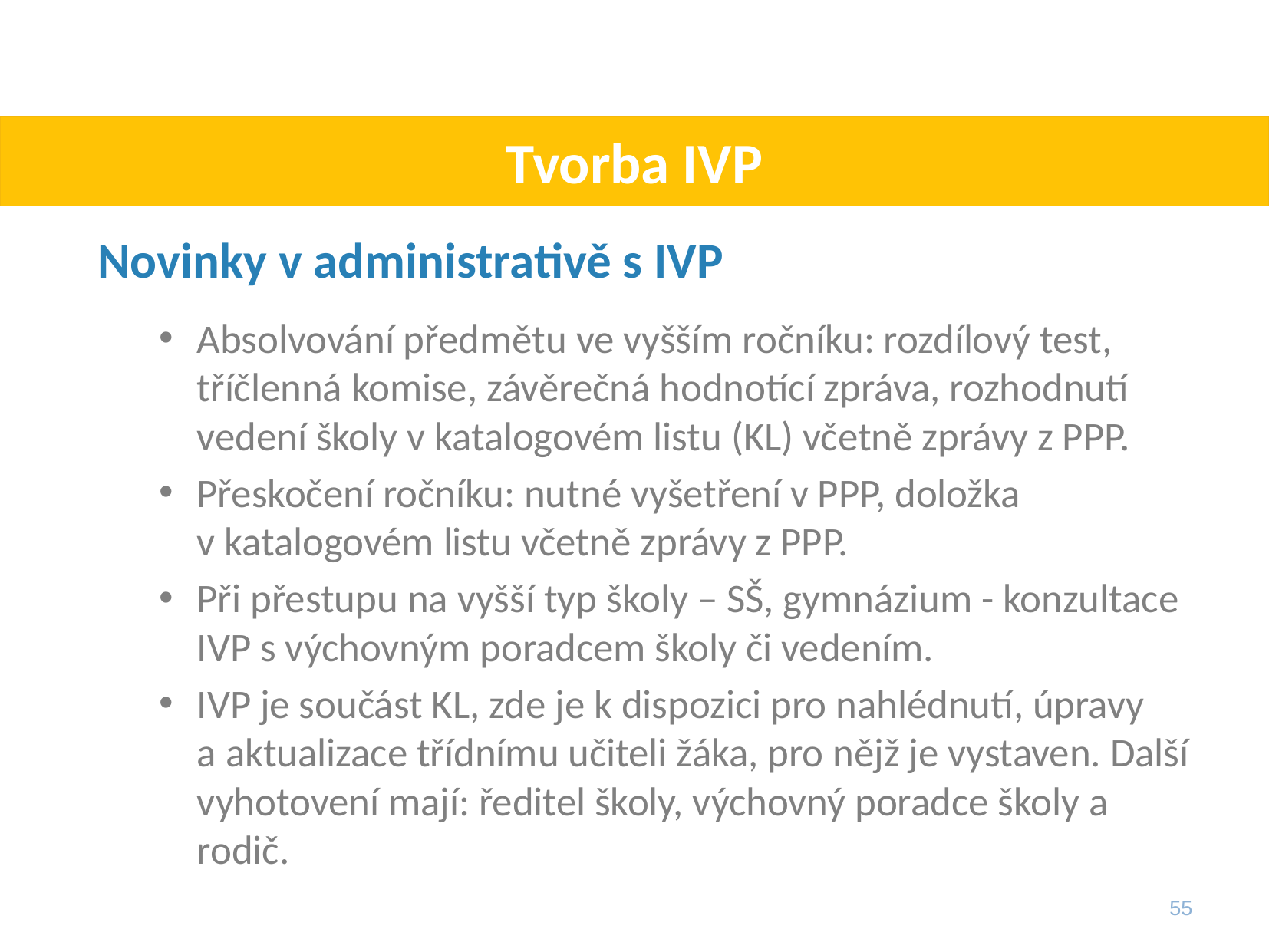

# Tvorba IVP
Novinky v administrativě s IVP

Absolvování předmětu ve vyšším ročníku: rozdílový test, tříčlenná komise, závěrečná hodnotící zpráva, rozhodnutí vedení školy v katalogovém listu (KL) včetně zprávy z PPP.
Přeskočení ročníku: nutné vyšetření v PPP, doložka
v katalogovém listu včetně zprávy z PPP.
Při přestupu na vyšší typ školy – SŠ, gymnázium - konzultace IVP s výchovným poradcem školy či vedením.
IVP je součást KL, zde je k dispozici pro nahlédnutí, úpravy
a aktualizace třídnímu učiteli žáka, pro nějž je vystaven. Další vyhotovení mají: ředitel školy, výchovný poradce školy a rodič.

55